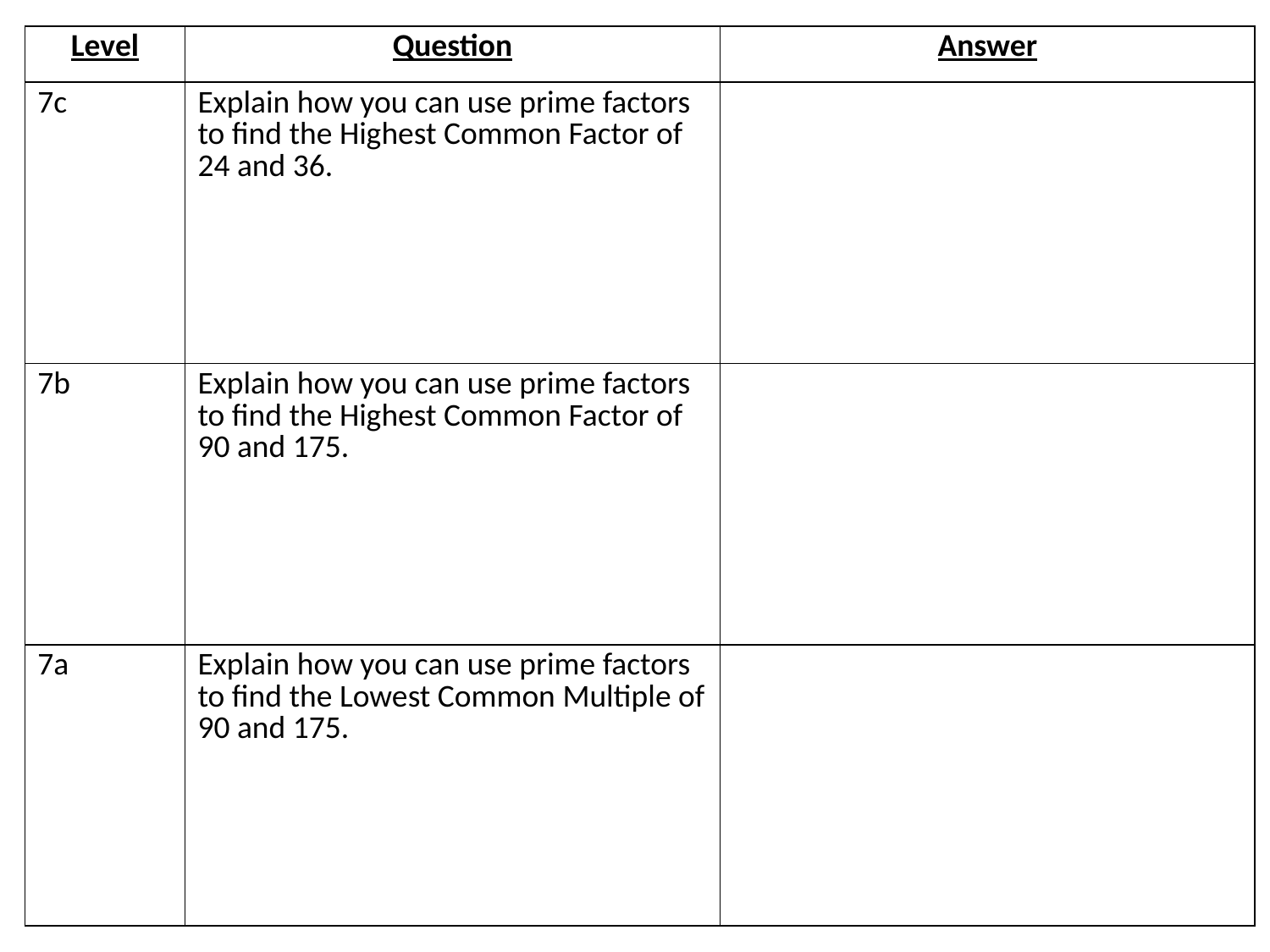

| Level | Question | Answer |
| --- | --- | --- |
| 7c | Explain how you can use prime factors to find the Highest Common Factor of 24 and 36. |  |
| 7b | Explain how you can use prime factors to find the Highest Common Factor of 90 and 175. |  |
| 7a | Explain how you can use prime factors to find the Lowest Common Multiple of 90 and 175. |  |